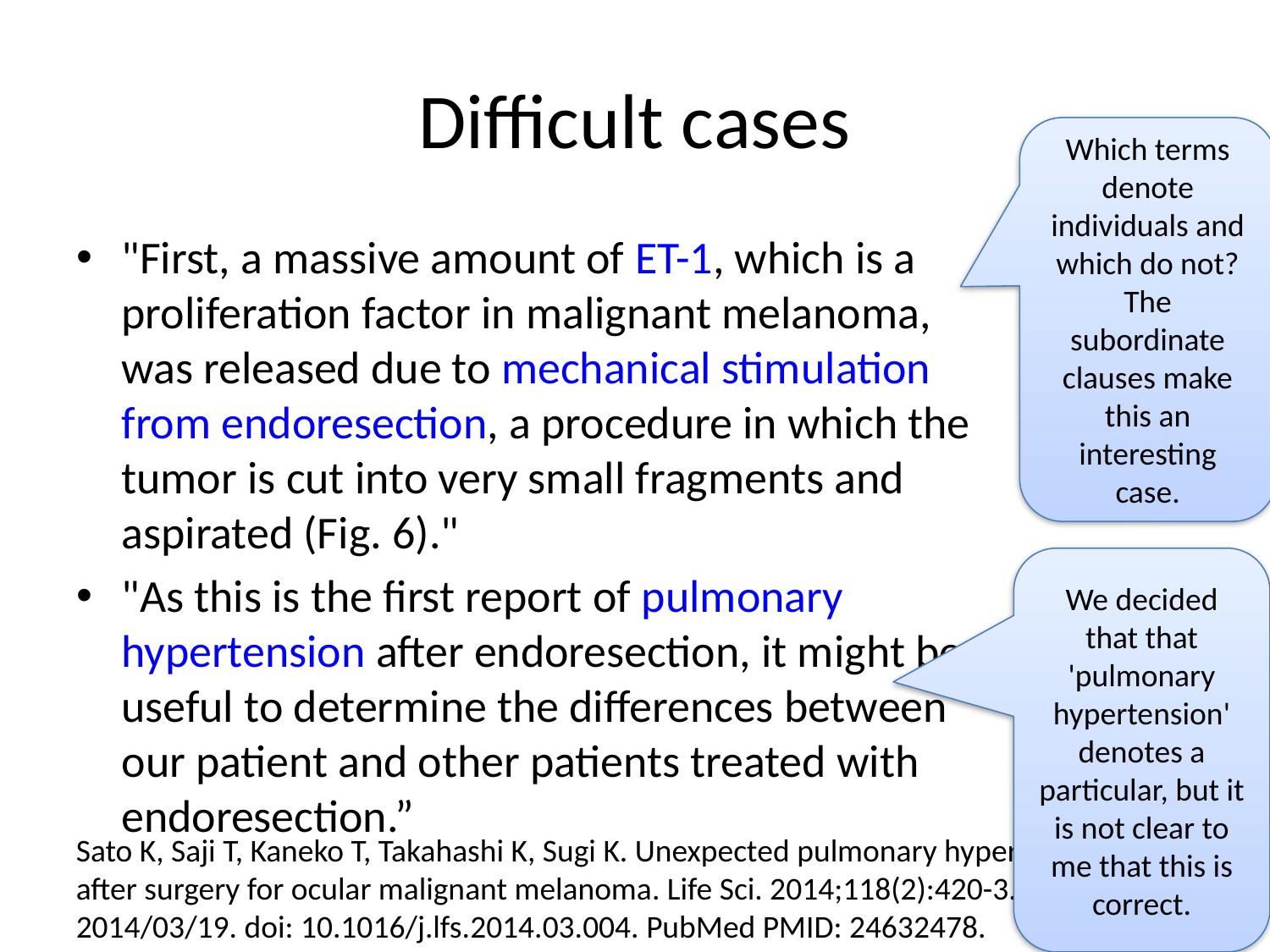

# Difficult cases
Which terms denote individuals and which do not? The subordinate clauses make this an interesting case.
"First, a massive amount of ET-1, which is a proliferation factor in malignant melanoma, was released due to mechanical stimulation from endoresection, a procedure in which the tumor is cut into very small fragments and aspirated (Fig. 6)."
"As this is the first report of pulmonary hypertension after endoresection, it might be useful to determine the differences between our patient and other patients treated with endoresection.”

We decided that that 'pulmonary hypertension' denotes a particular, but it is not clear to me that this is correct.
Sato K, Saji T, Kaneko T, Takahashi K, Sugi K. Unexpected pulmonary hypertensive crisis after surgery for ocular malignant melanoma. Life Sci. 2014;118(2):420-3. Epub 2014/03/19. doi: 10.1016/j.lfs.2014.03.004. PubMed PMID: 24632478.
11